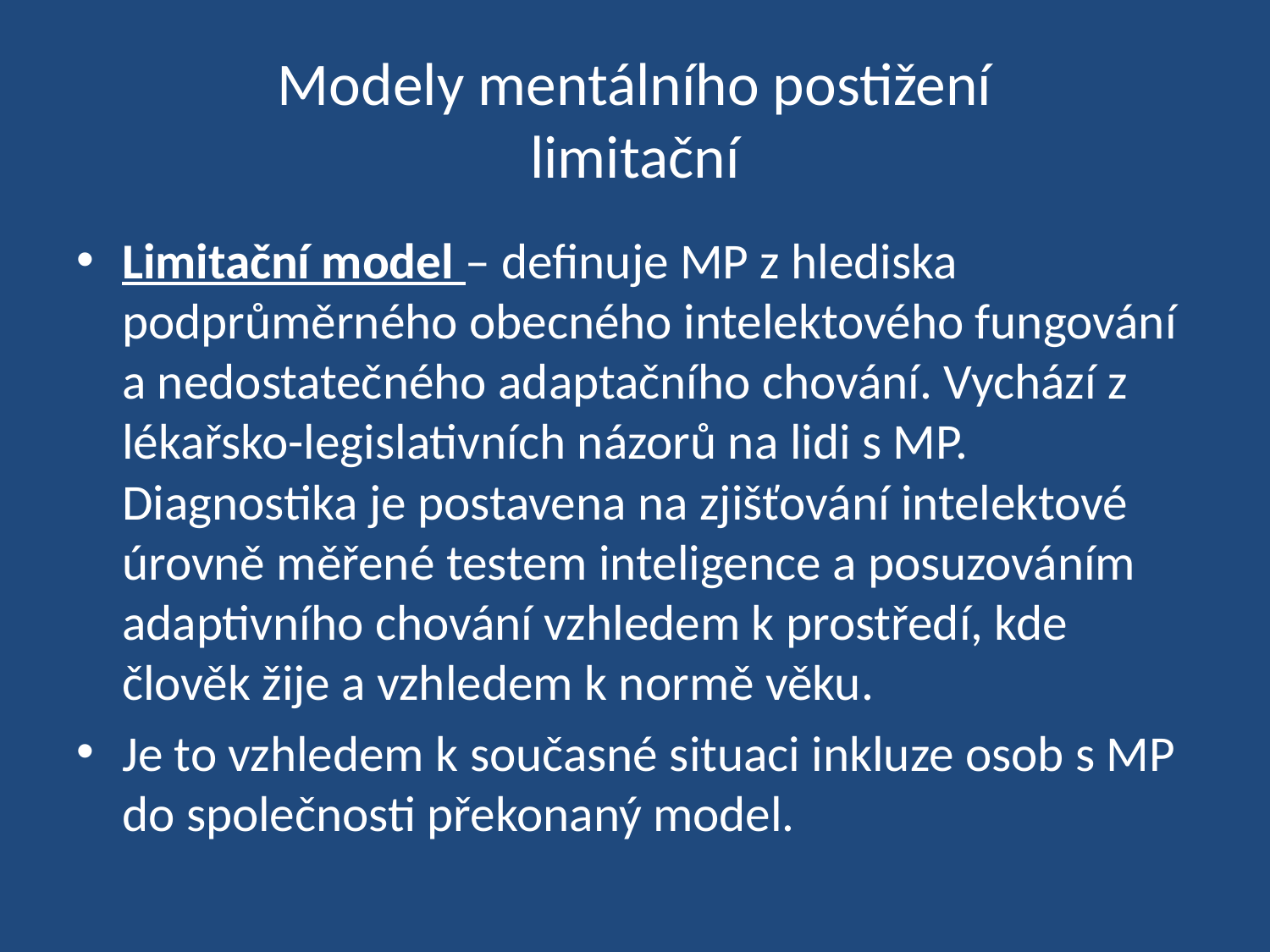

# Modely mentálního postižení limitační
Limitační model – definuje MP z hlediska podprůměrného obecného intelektového fungování a nedostatečného adaptačního chování. Vychází z lékařsko-legislativních názorů na lidi s MP. Diagnostika je postavena na zjišťování intelektové úrovně měřené testem inteligence a posuzováním adaptivního chování vzhledem k prostředí, kde člověk žije a vzhledem k normě věku.
Je to vzhledem k současné situaci inkluze osob s MP do společnosti překonaný model.